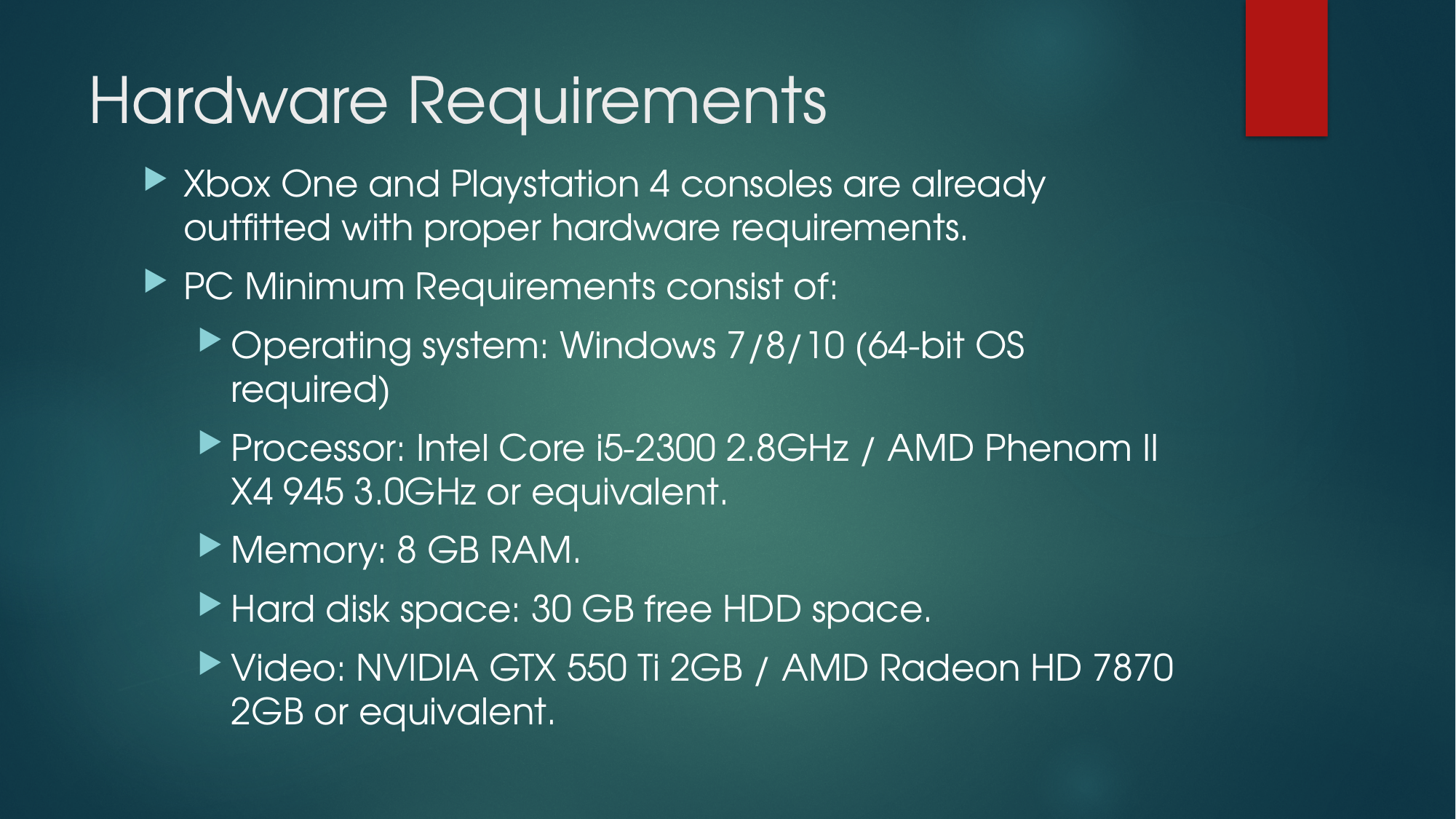

# Hardware Requirements
Xbox One and Playstation 4 consoles are already outfitted with proper hardware requirements.
PC Minimum Requirements consist of:
Operating system: Windows 7/8/10 (64-bit OS required)
Processor: Intel Core i5-2300 2.8GHz / AMD Phenom II X4 945 3.0GHz or equivalent.
Memory: 8 GB RAM.
Hard disk space: 30 GB free HDD space.
Video: NVIDIA GTX 550 Ti 2GB / AMD Radeon HD 7870 2GB or equivalent.